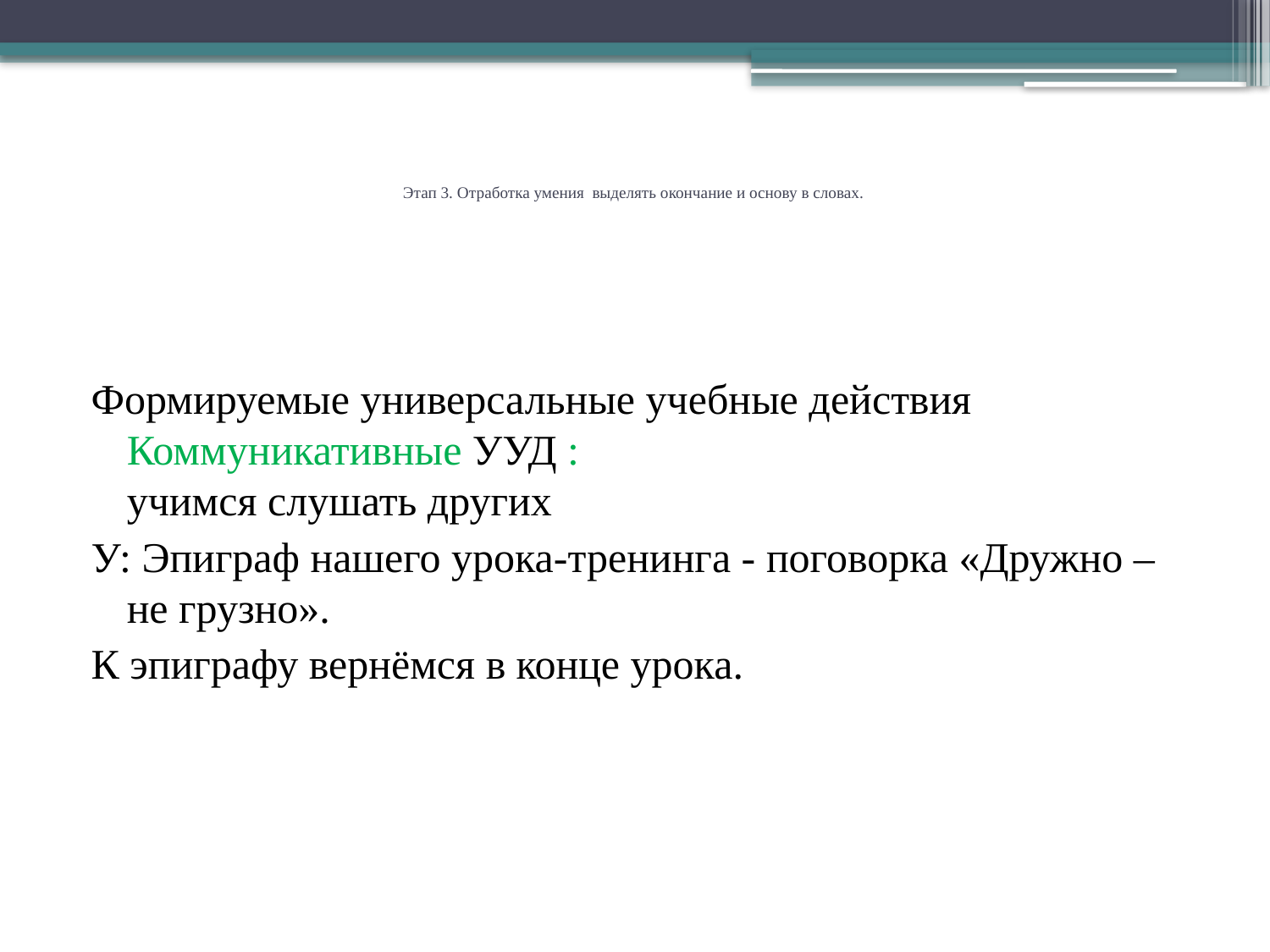

# Этап 3. Отработка умения  выделять окончание и основу в словах.
Формируемые универсальные учебные действия
Коммуникативные УУД :
учимся слушать других
У: Эпиграф нашего урока-тренинга - поговорка «Дружно – не грузно».
К эпиграфу вернёмся в конце урока.